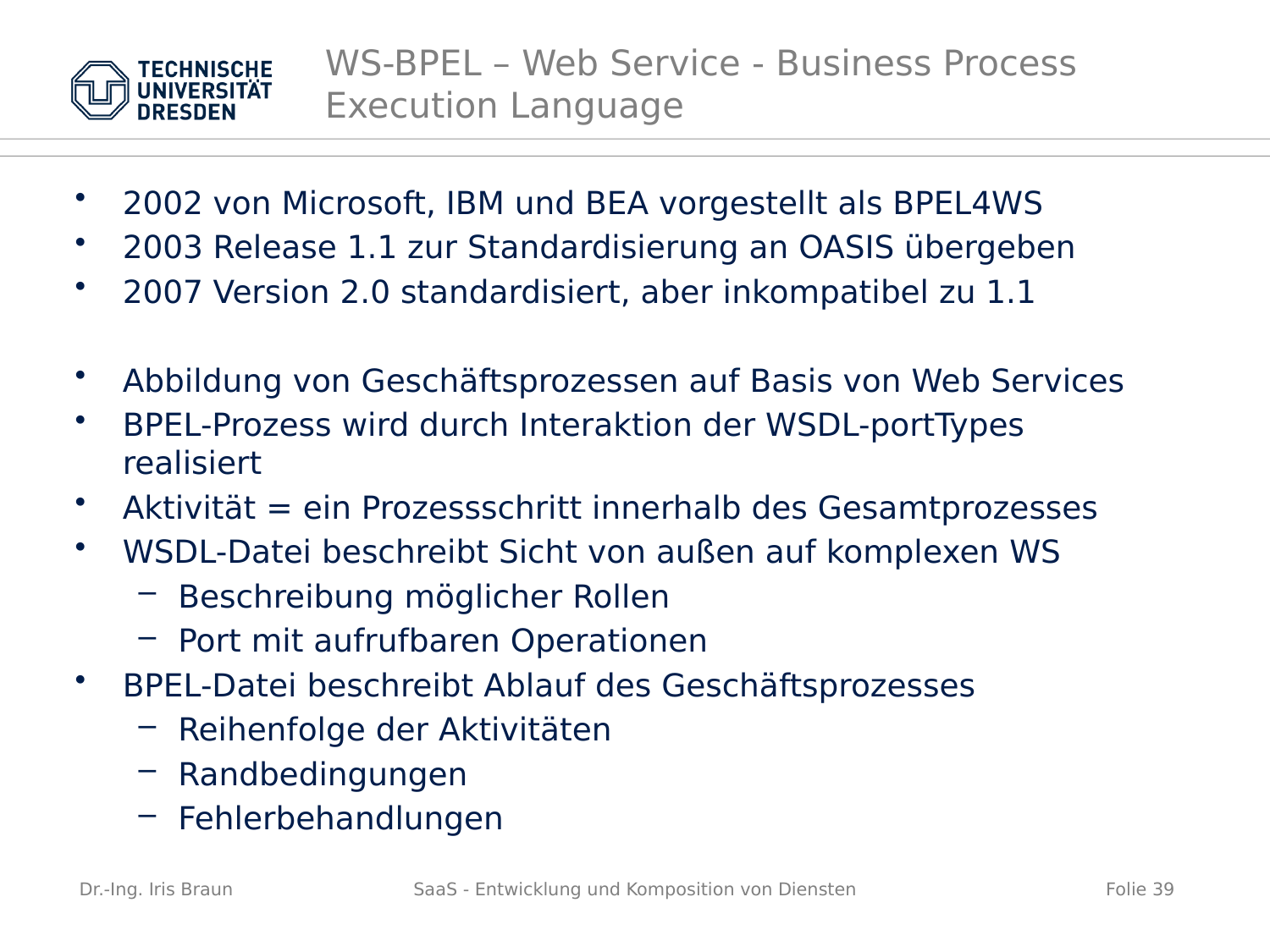

# WS-BPEL – Web Service - Business Process Execution Language
2002 von Microsoft, IBM und BEA vorgestellt als BPEL4WS
2003 Release 1.1 zur Standardisierung an OASIS übergeben
2007 Version 2.0 standardisiert, aber inkompatibel zu 1.1

Abbildung von Geschäftsprozessen auf Basis von Web Services
BPEL-Prozess wird durch Interaktion der WSDL-portTypes realisiert
Aktivität = ein Prozessschritt innerhalb des Gesamtprozesses
WSDL-Datei beschreibt Sicht von außen auf komplexen WS
Beschreibung möglicher Rollen
Port mit aufrufbaren Operationen
BPEL-Datei beschreibt Ablauf des Geschäftsprozesses
Reihenfolge der Aktivitäten
Randbedingungen
Fehlerbehandlungen
Dr.-Ing. Iris Braun
SaaS - Entwicklung und Komposition von Diensten
Folie 39